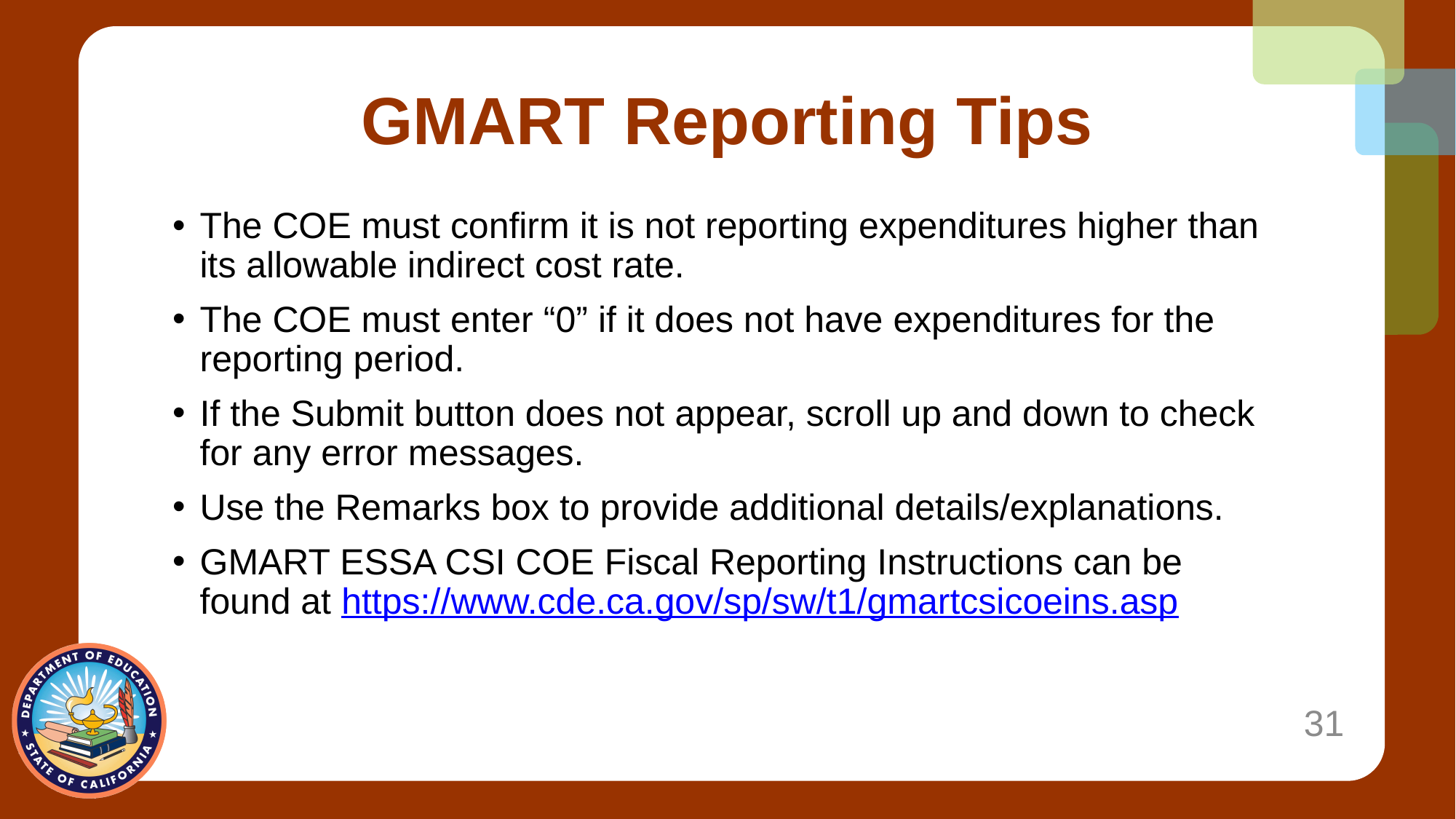

# GMART Reporting Tips
The COE must confirm it is not reporting expenditures higher than its allowable indirect cost rate.
The COE must enter “0” if it does not have expenditures for the reporting period.
If the Submit button does not appear, scroll up and down to check for any error messages.
Use the Remarks box to provide additional details/explanations.
GMART ESSA CSI COE Fiscal Reporting Instructions can be found at https://www.cde.ca.gov/sp/sw/t1/gmartcsicoeins.asp
31